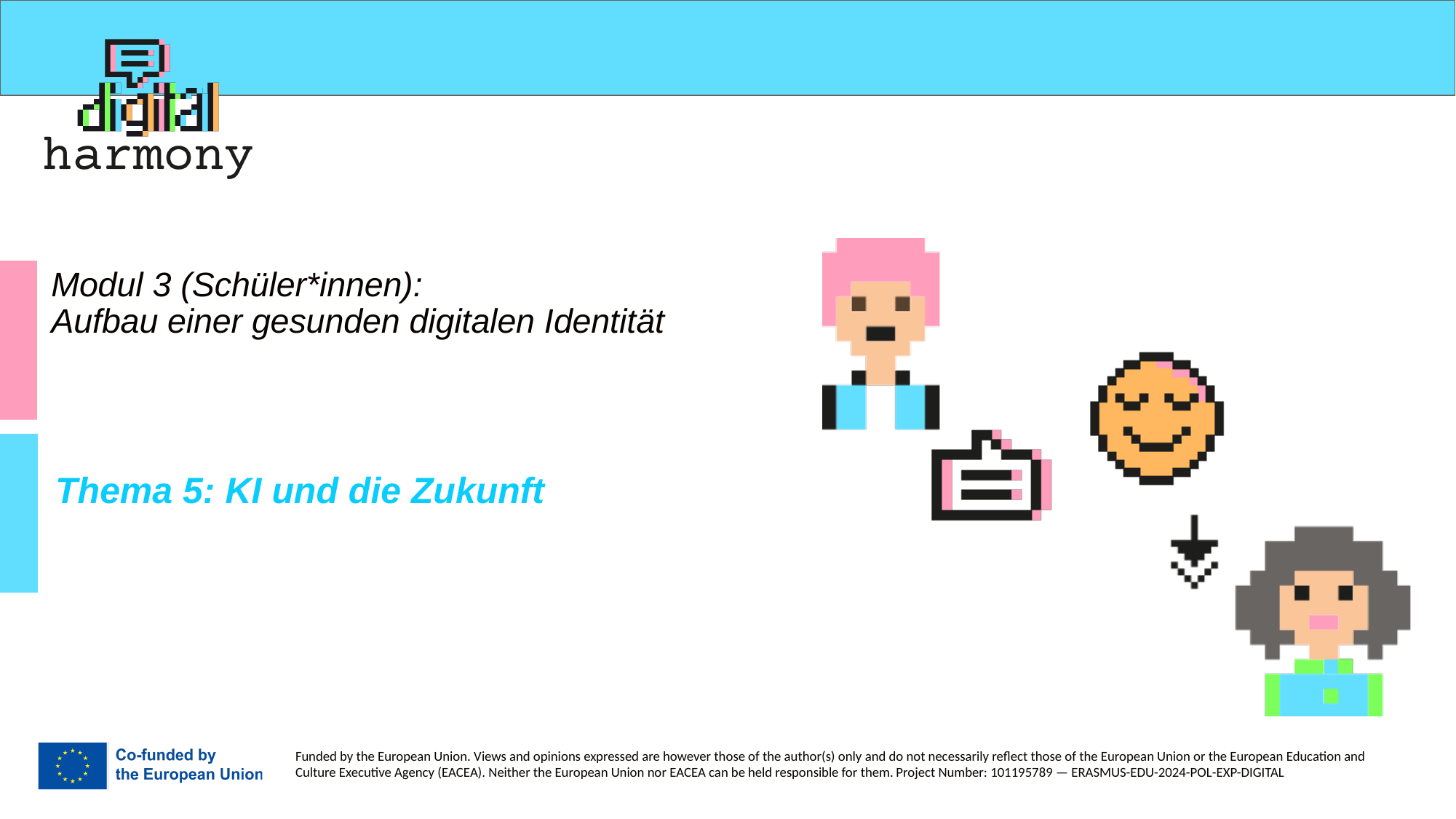

# Modul 3 (Schüler*innen): Aufbau einer gesunden digitalen Identität
Thema 5: KI und die Zukunft